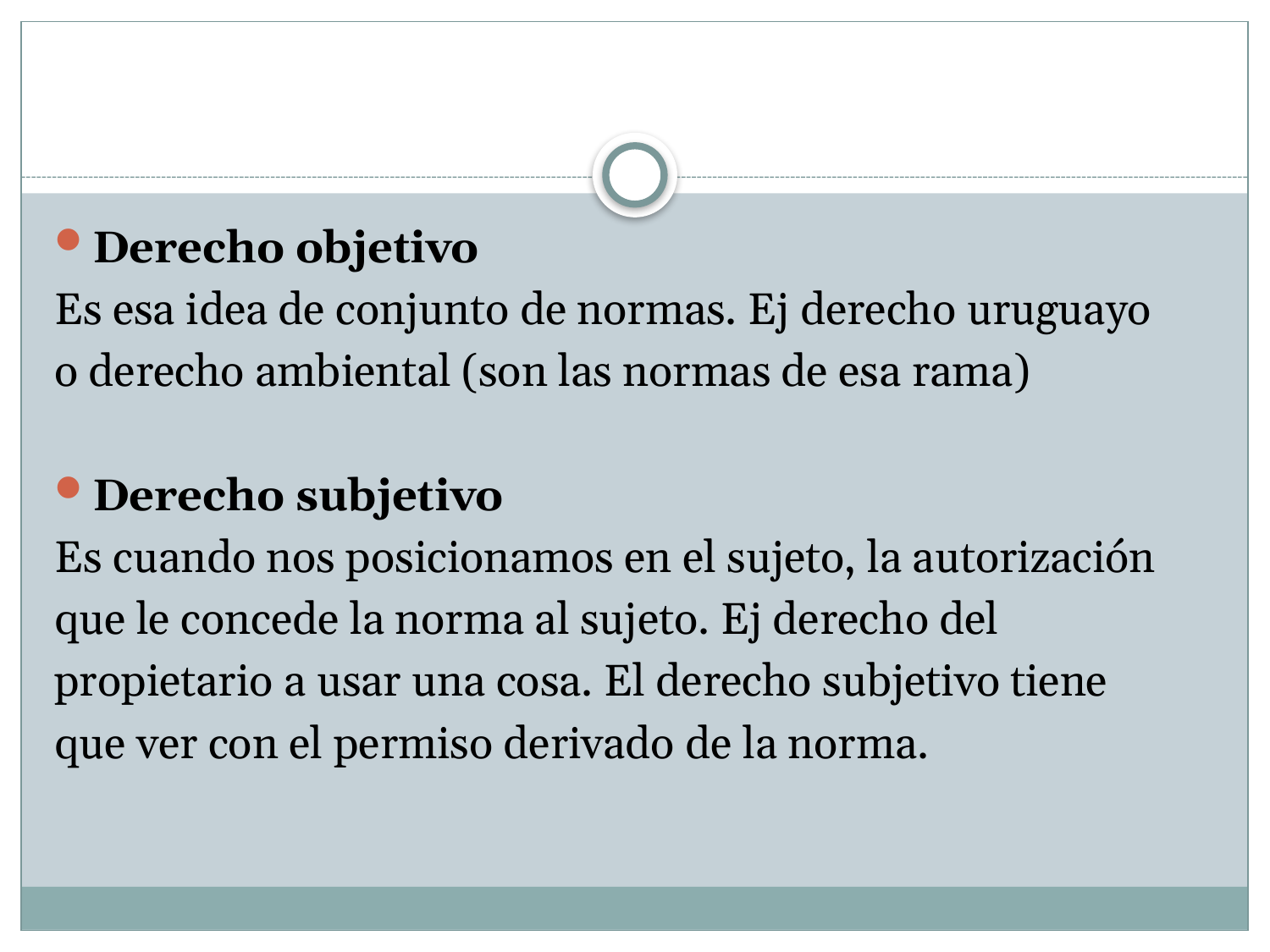

#
Derecho objetivo
Es esa idea de conjunto de normas. Ej derecho uruguayo
o derecho ambiental (son las normas de esa rama)

Derecho subjetivo
Es cuando nos posicionamos en el sujeto, la autorización
que le concede la norma al sujeto. Ej derecho del
propietario a usar una cosa. El derecho subjetivo tiene
que ver con el permiso derivado de la norma.